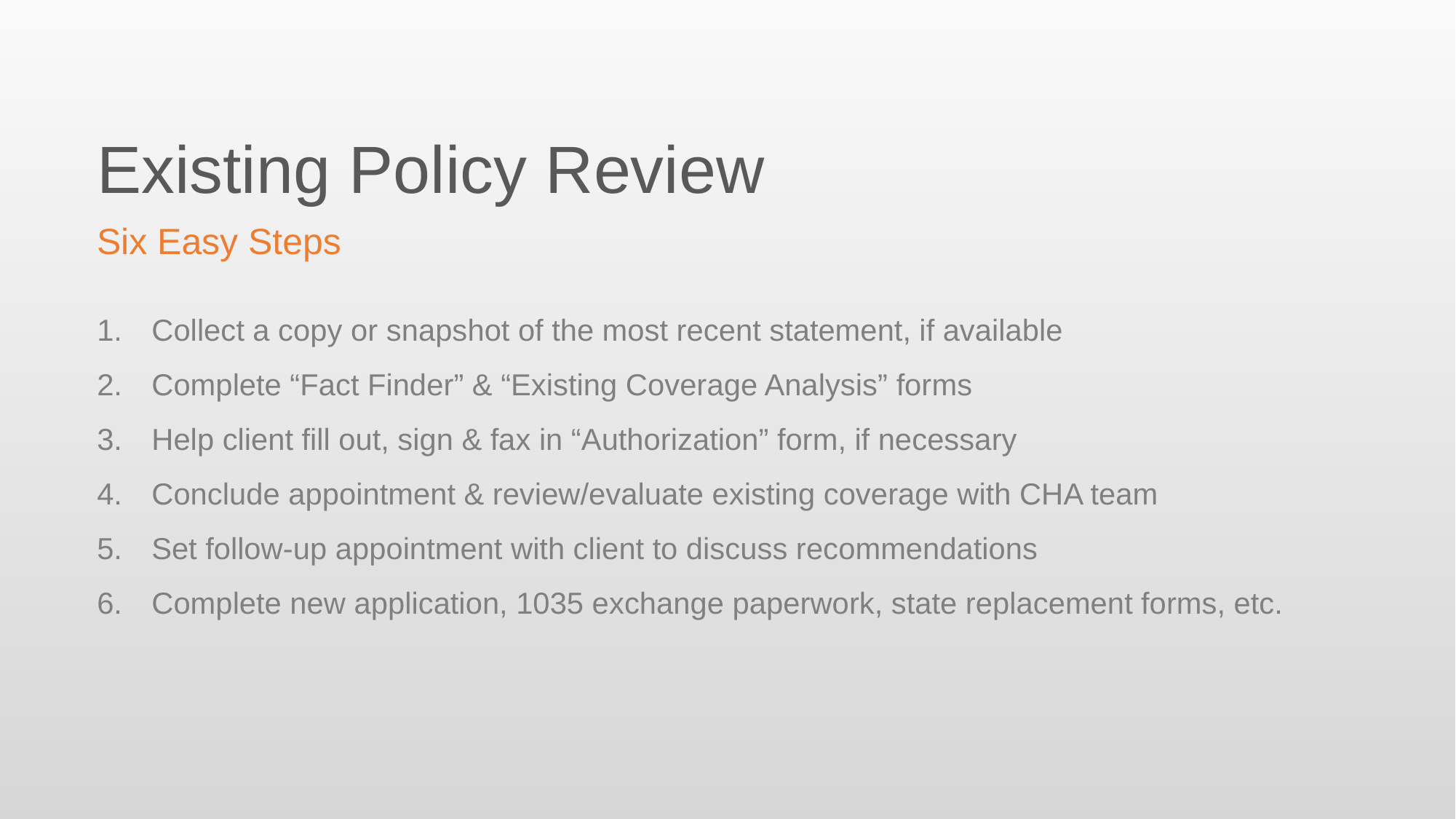

Existing Policy Review
Six Easy Steps
Collect a copy or snapshot of the most recent statement, if available
Complete “Fact Finder” & “Existing Coverage Analysis” forms
Help client fill out, sign & fax in “Authorization” form, if necessary
Conclude appointment & review/evaluate existing coverage with CHA team
Set follow-up appointment with client to discuss recommendations
Complete new application, 1035 exchange paperwork, state replacement forms, etc.